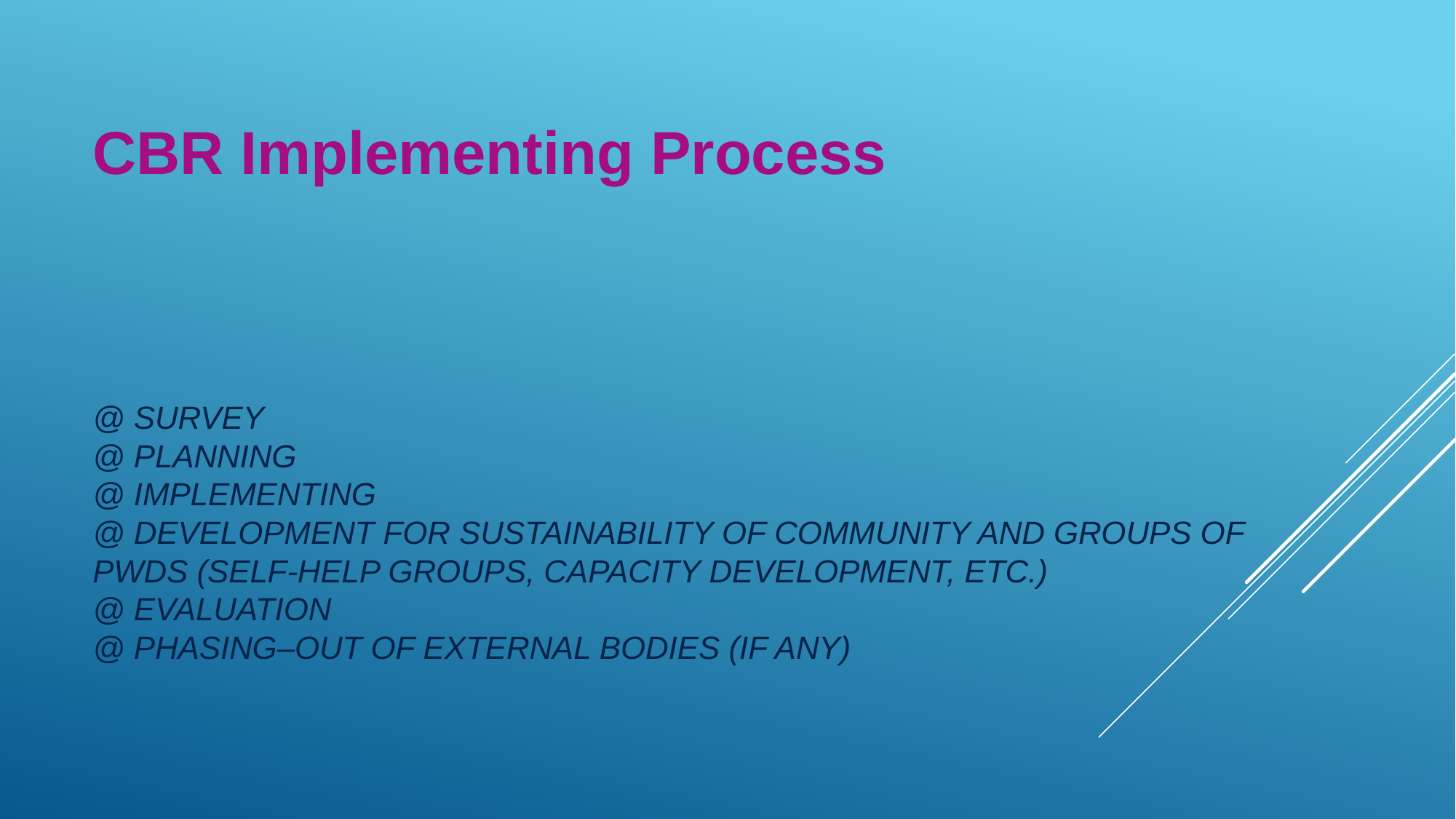

CBR Implementing Process
# @ Survey @ Planning @ Implementing @ Development for Sustainability of Community and Groups of PWDs (self-help groups, capacity development, etc.) @ Evaluation @ Phasing–out of External Bodies (if any)